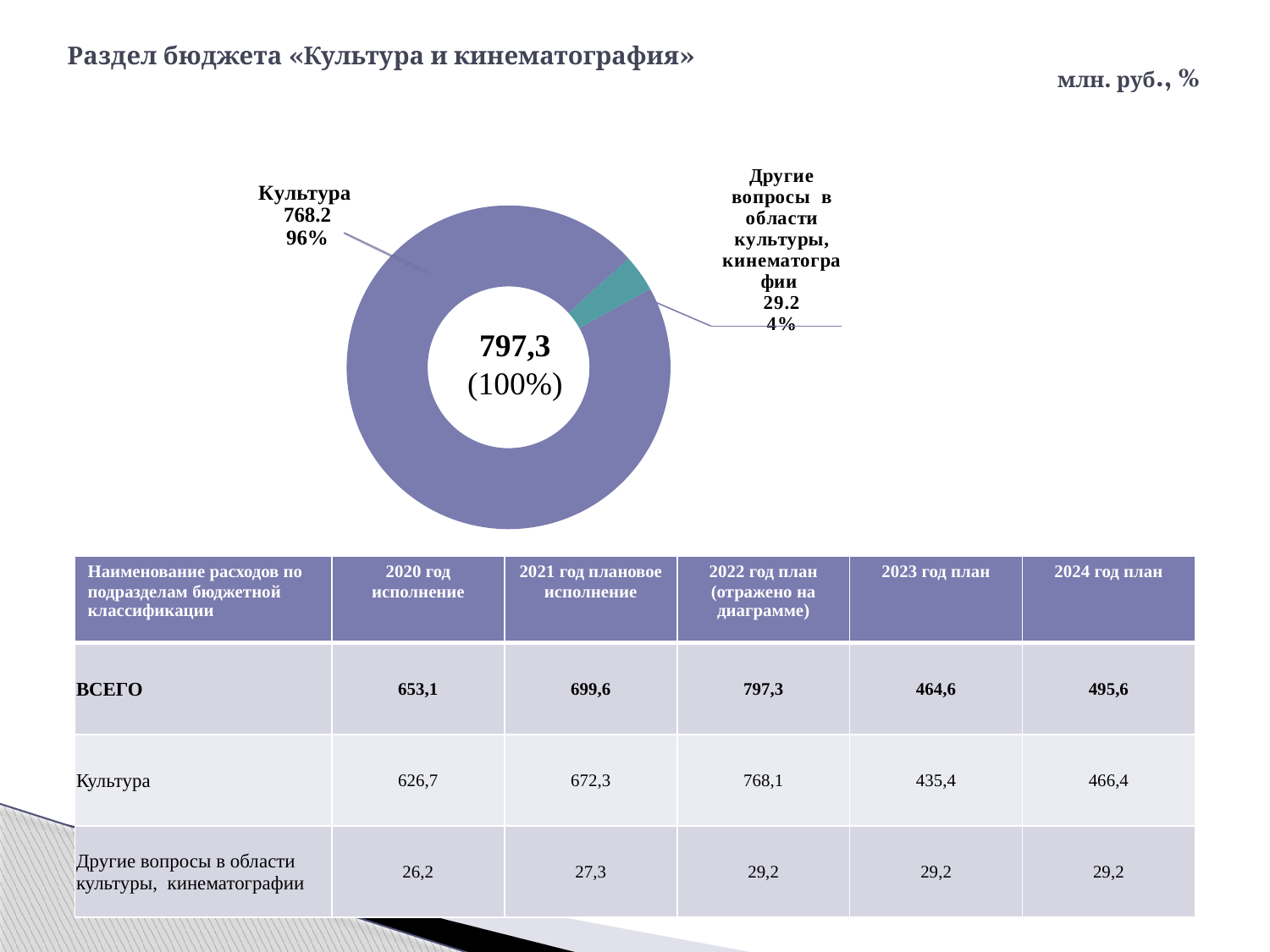

# Раздел бюджета «Культура и кинематография»
млн. руб., %

### Chart

| Category | Продажи |
|---|---|
| Культура  | 768.2 |
| Другие вопросы  в области культуры, кинематографии  | 29.2 |
797,3
(100%)
| Наименование расходов по подразделам бюджетной классификации | 2020 год исполнение | 2021 год плановое исполнение | 2022 год план (отражено на диаграмме) | 2023 год план | 2024 год план |
| --- | --- | --- | --- | --- | --- |
| ВСЕГО | 653,1 | 699,6 | 797,3 | 464,6 | 495,6 |
| Культура | 626,7 | 672,3 | 768,1 | 435,4 | 466,4 |
| Другие вопросы в области культуры, кинематографии | 26,2 | 27,3 | 29,2 | 29,2 | 29,2 |